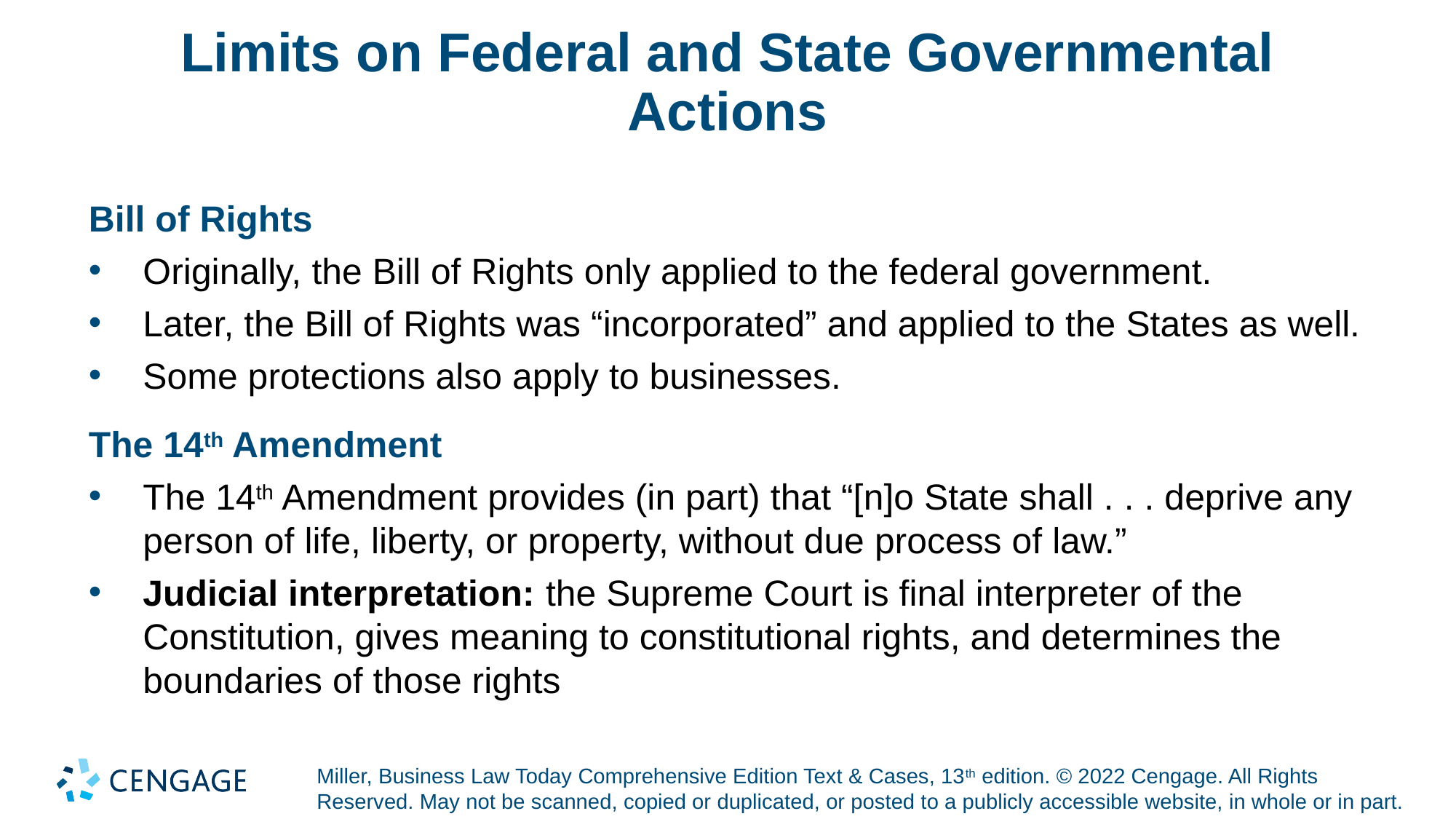

# Limits on Federal and State Governmental Actions
Bill of Rights
Originally, the Bill of Rights only applied to the federal government.
Later, the Bill of Rights was “incorporated” and applied to the States as well.
Some protections also apply to businesses.
The 14th Amendment
The 14th Amendment provides (in part) that “[n]o State shall . . . deprive any person of life, liberty, or property, without due process of law.”
Judicial interpretation: the Supreme Court is final interpreter of the Constitution, gives meaning to constitutional rights, and determines the boundaries of those rights